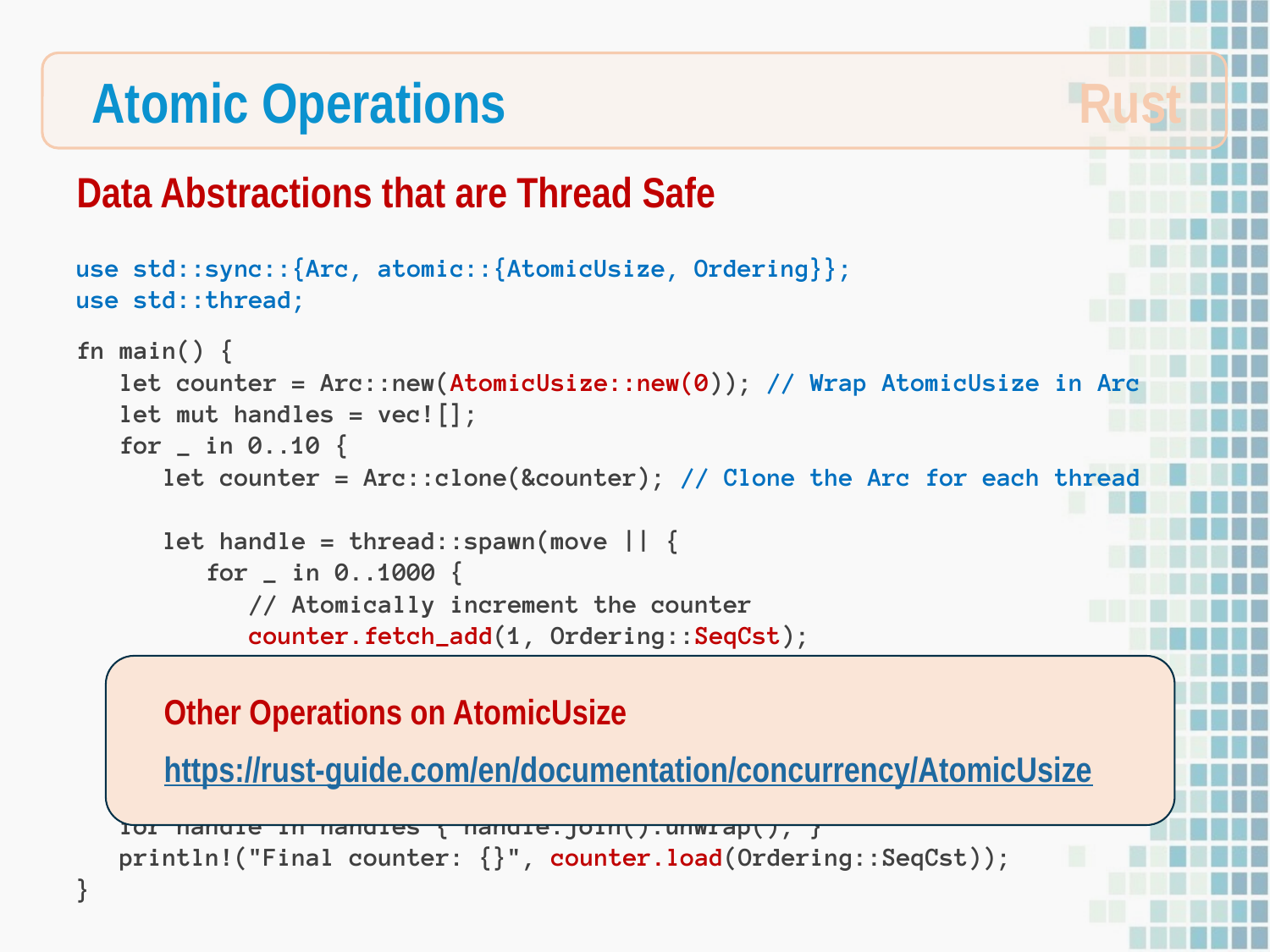

Rust

Atomic Operations
Data Abstractions that are Thread Safe
use std::sync::{Arc, atomic::{AtomicUsize, Ordering}};
use std::thread;

fn main() {
   let counter = Arc::new(AtomicUsize::new(0)); // Wrap AtomicUsize in Arc
   let mut handles = vec![];
   for _ in 0..10 {
      let counter = Arc::clone(&counter); // Clone the Arc for each thread
      let handle = thread::spawn(move || {
         for _ in 0..1000 {
            // Atomically increment the counter
            counter.fetch_add(1, Ordering::SeqCst);
         }
      });
      handles.push(handle);
   }
   // Wait for all threads to finish
   for handle in handles { handle.join().unwrap(); }
   println!("Final counter: {}", counter.load(Ordering::SeqCst));
}

Other Operations on AtomicUsize
https://rust-guide.com/en/documentation/concurrency/AtomicUsize